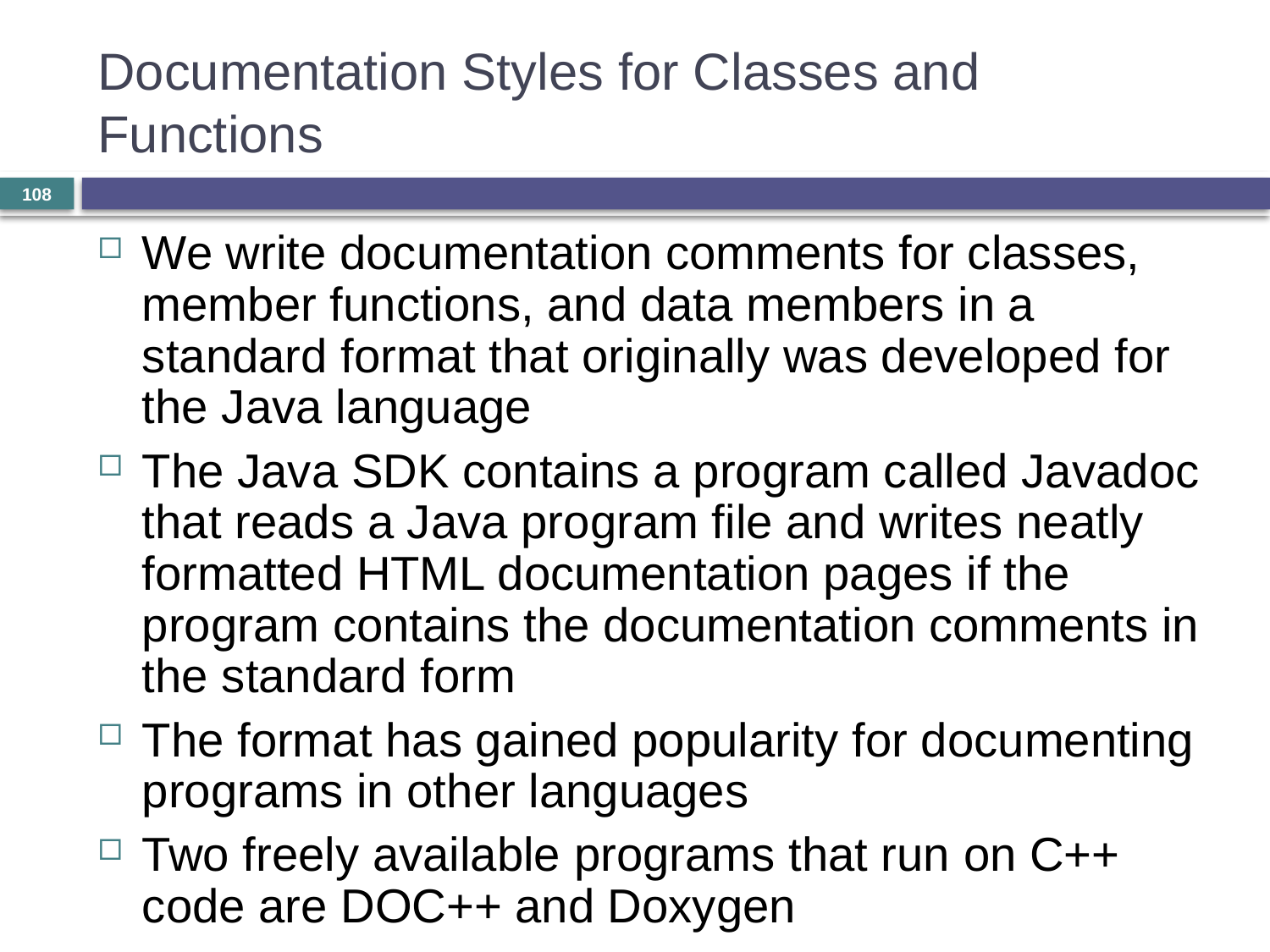

# Documentation Styles for Classes and Functions
108
We write documentation comments for classes, member functions, and data members in a standard format that originally was developed for the Java language
The Java SDK contains a program called Javadoc that reads a Java program file and writes neatly formatted HTML documentation pages if the program contains the documentation comments in the standard form
The format has gained popularity for documenting programs in other languages
Two freely available programs that run on C++ code are DOC++ and Doxygen